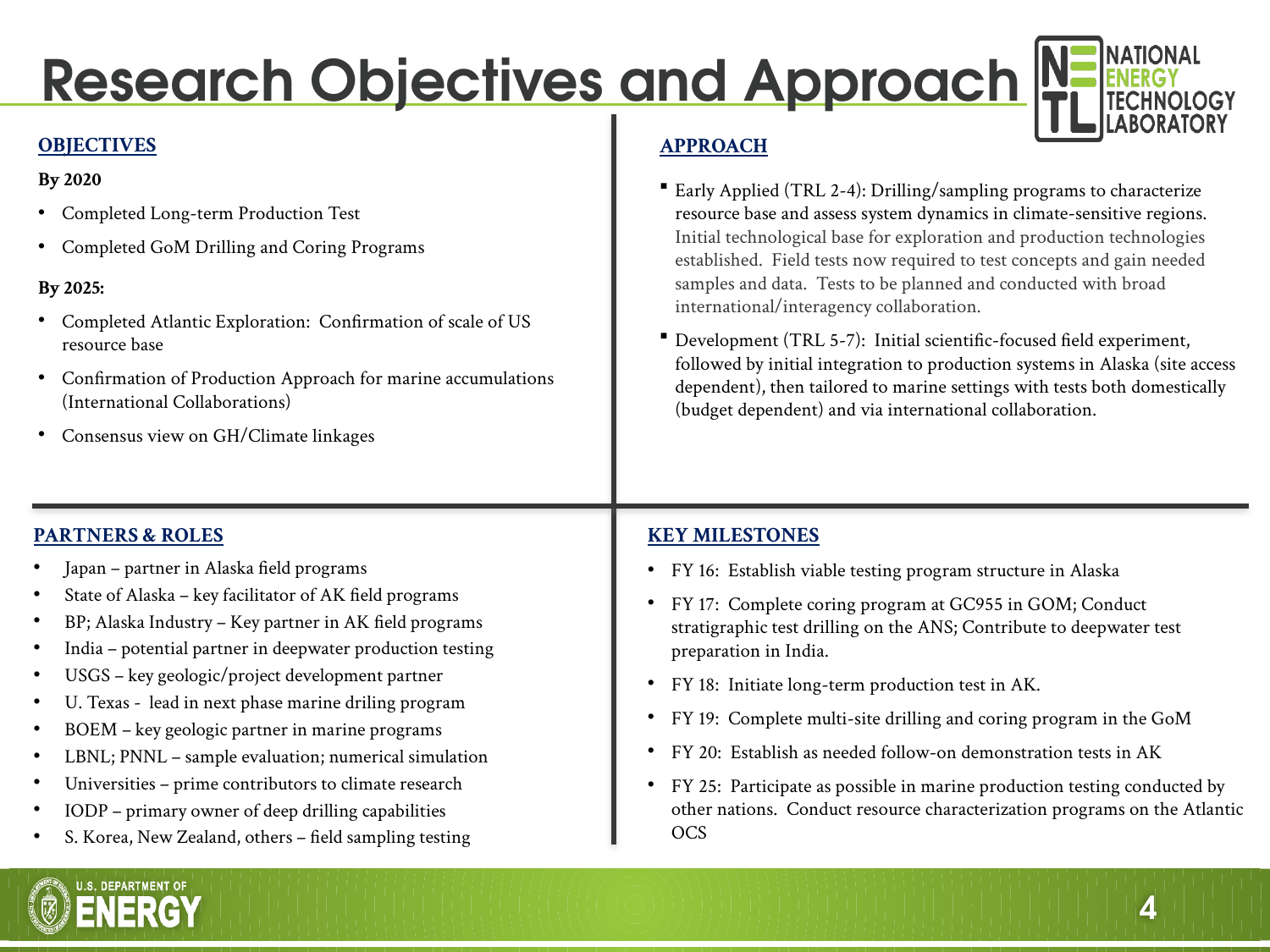

# Research Objectives and Approach
OBJECTIVES

By 2020
Completed Long-term Production Test
Completed GoM Drilling and Coring Programs

By 2025:
Completed Atlantic Exploration:  Confirmation of scale of US resource base
Confirmation of Production Approach for marine accumulations (International Collaborations)
Consensus view on GH/Climate linkages
APPROACH

Early Applied (TRL 2-4): Drilling/sampling programs to characterize resource base and assess system dynamics in climate-sensitive regions.  Initial technological base for exploration and production technologies established.  Field tests now required to test concepts and gain needed samples and data.  Tests to be planned and conducted with broad international/interagency collaboration.
Development (TRL 5-7):  Initial scientific-focused field experiment, followed by initial integration to production systems in Alaska (site access dependent), then tailored to marine settings with tests both domestically (budget dependent) and via international collaboration.

PARTNERS & ROLES

Japan – partner in Alaska field programs
State of Alaska – key facilitator of AK field programs
BP; Alaska Industry – Key partner in AK field programs
India – potential partner in deepwater production testing
USGS – key geologic/project development partner
U. Texas -  lead in next phase marine driling program
BOEM – key geologic partner in marine programs
LBNL; PNNL – sample evaluation; numerical simulation
Universities – prime contributors to climate research
IODP – primary owner of deep drilling capabilities
S. Korea, New Zealand, others – field sampling testing

KEY MILESTONES
FY 16:  Establish viable testing program structure in Alaska
FY 17:  Complete coring program at GC955 in GOM; Conduct stratigraphic test drilling on the ANS; Contribute to deepwater test preparation in India.
FY 18:  Initiate long-term production test in AK.
FY 19:  Complete multi-site drilling and coring program in the GoM
FY 20:  Establish as needed follow-on demonstration tests in AK
FY 25:  Participate as possible in marine production testing conducted by other nations.  Conduct resource characterization programs on the Atlantic OCS